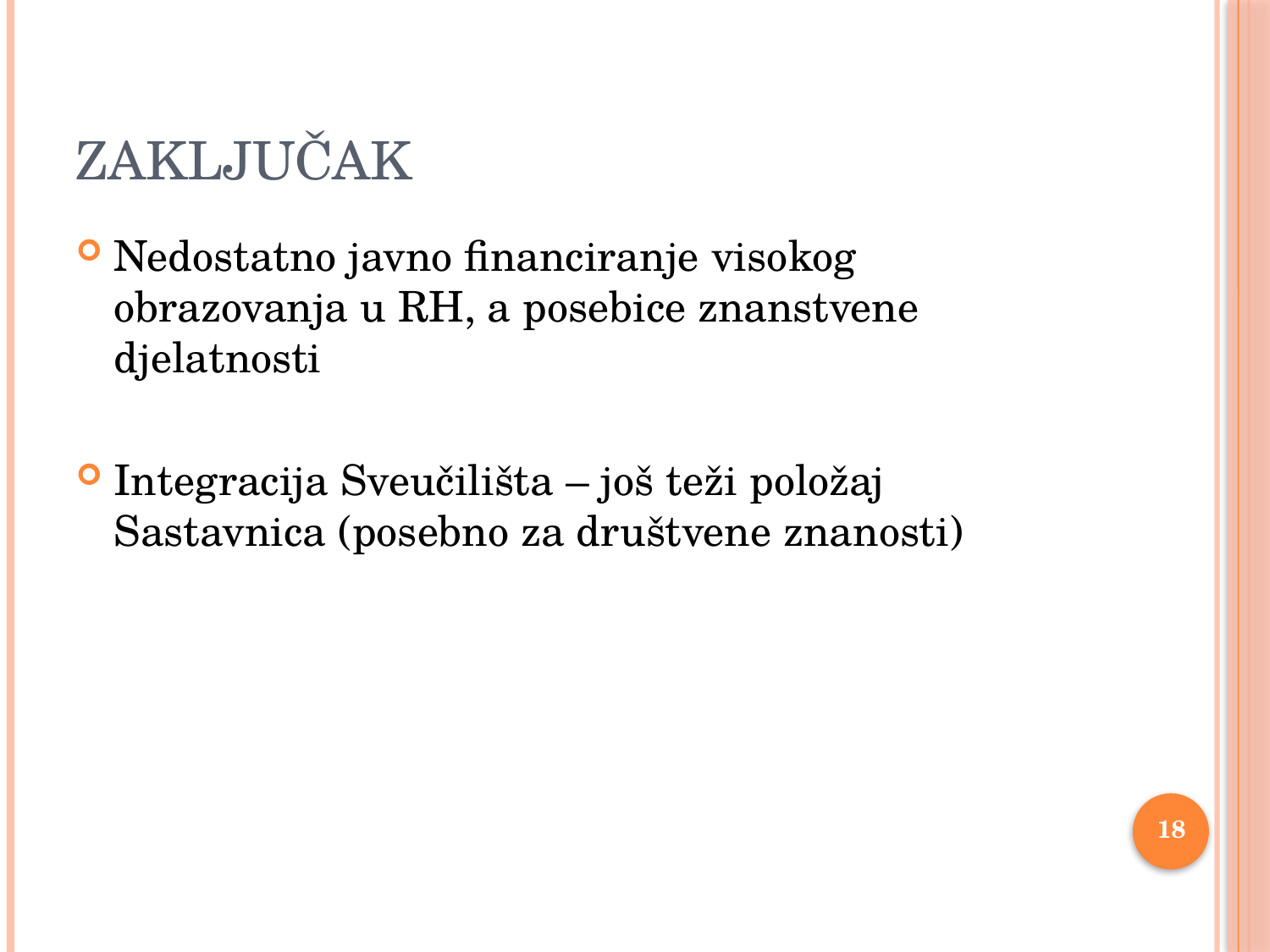

# ZAKLJUČAK
Nedostatno javno financiranje visokog obrazovanja u RH, a posebice znanstvene djelatnosti

Integracija Sveučilišta – još teži položaj Sastavnica (posebno za društvene znanosti)

18